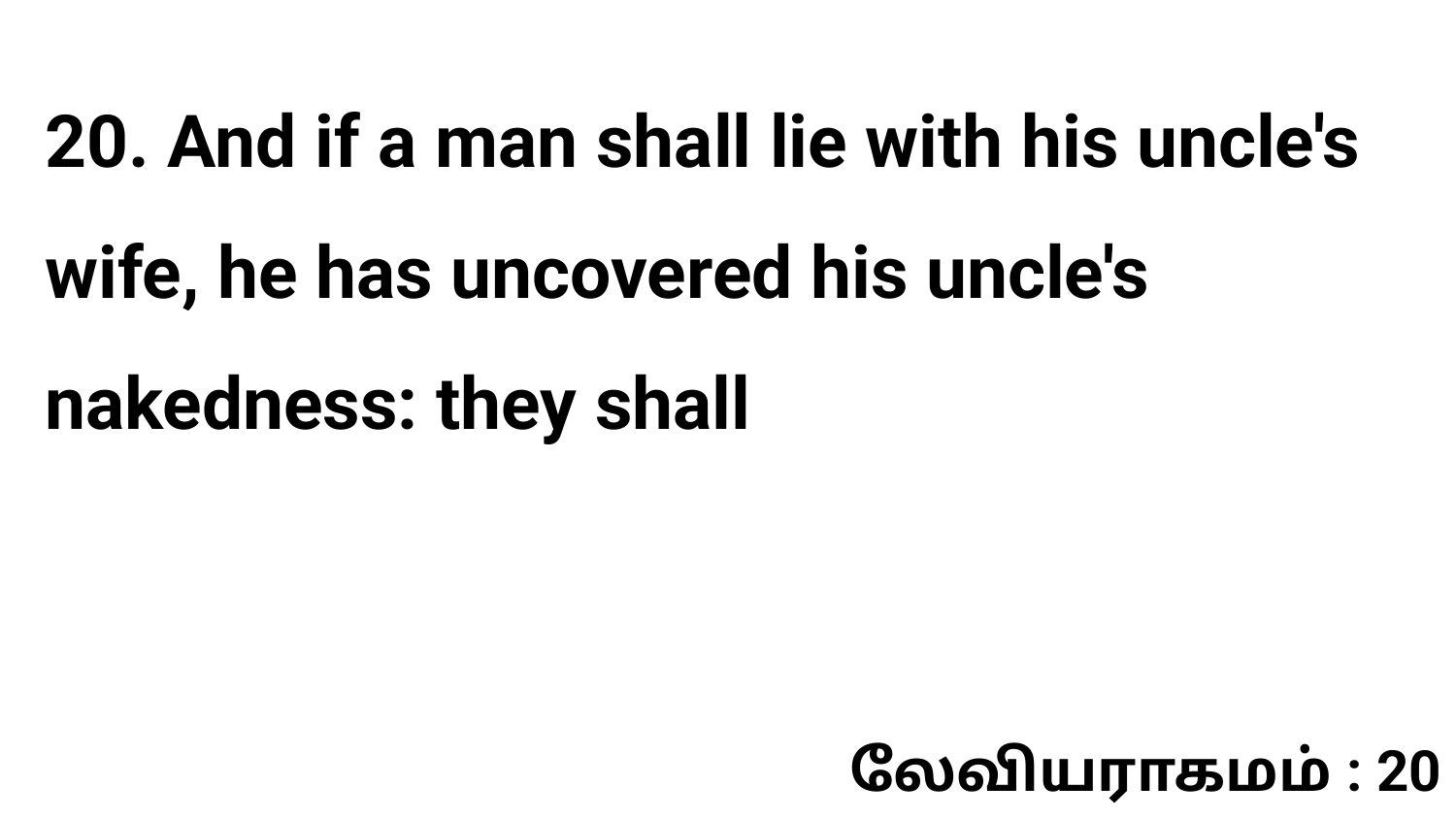

20. And if a man shall lie with his uncle's wife, he has uncovered his uncle's nakedness: they shall
லேவியராகமம் : 20